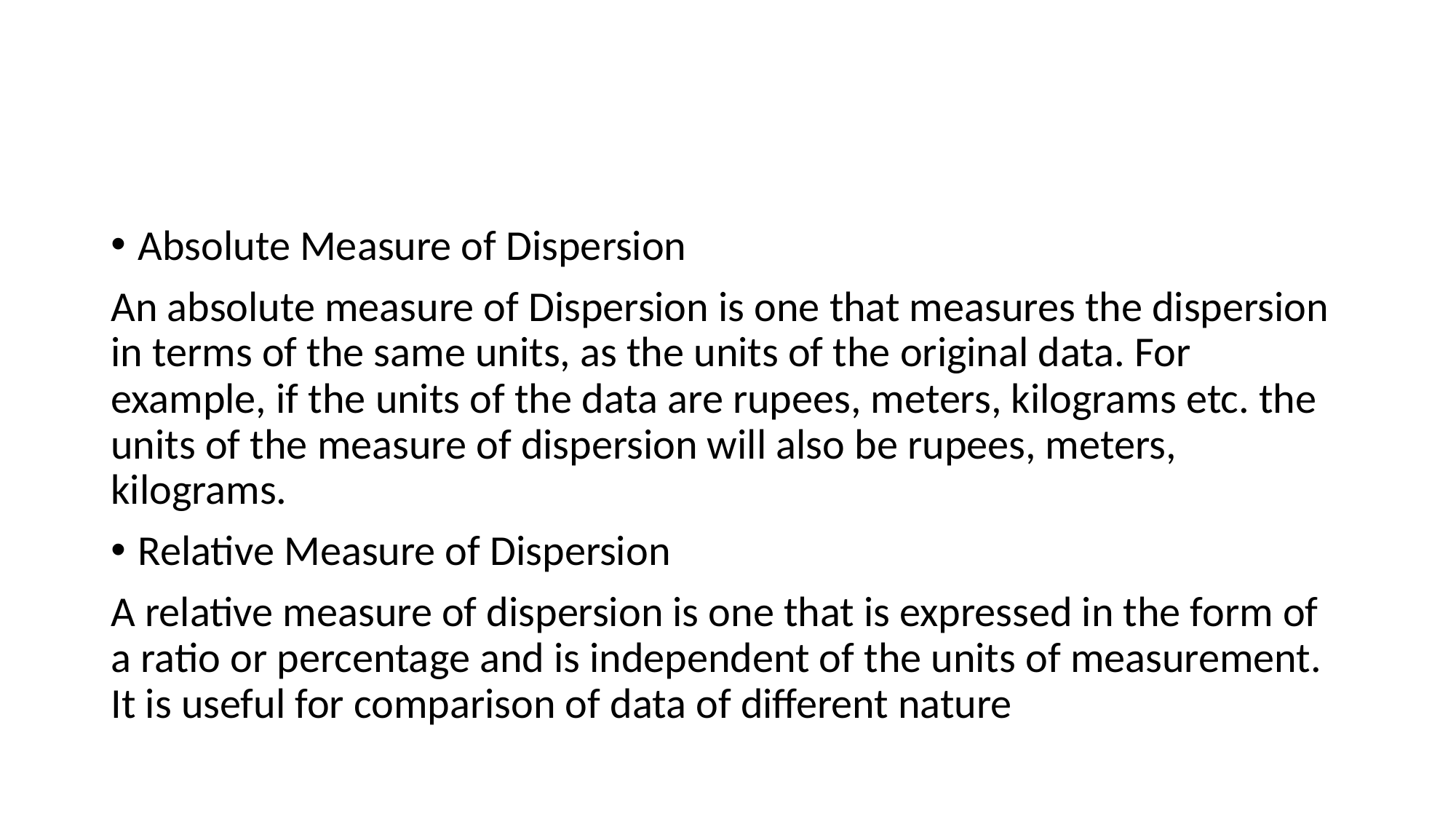

Absolute Measure of Dispersion
An absolute measure of Dispersion is one that measures the dispersion in terms of the same units, as the units of the original data. For example, if the units of the data are rupees, meters, kilograms etc. the units of the measure of dispersion will also be rupees, meters, kilograms.
Relative Measure of Dispersion
A relative measure of dispersion is one that is expressed in the form of a ratio or percentage and is independent of the units of measurement. It is useful for comparison of data of different nature